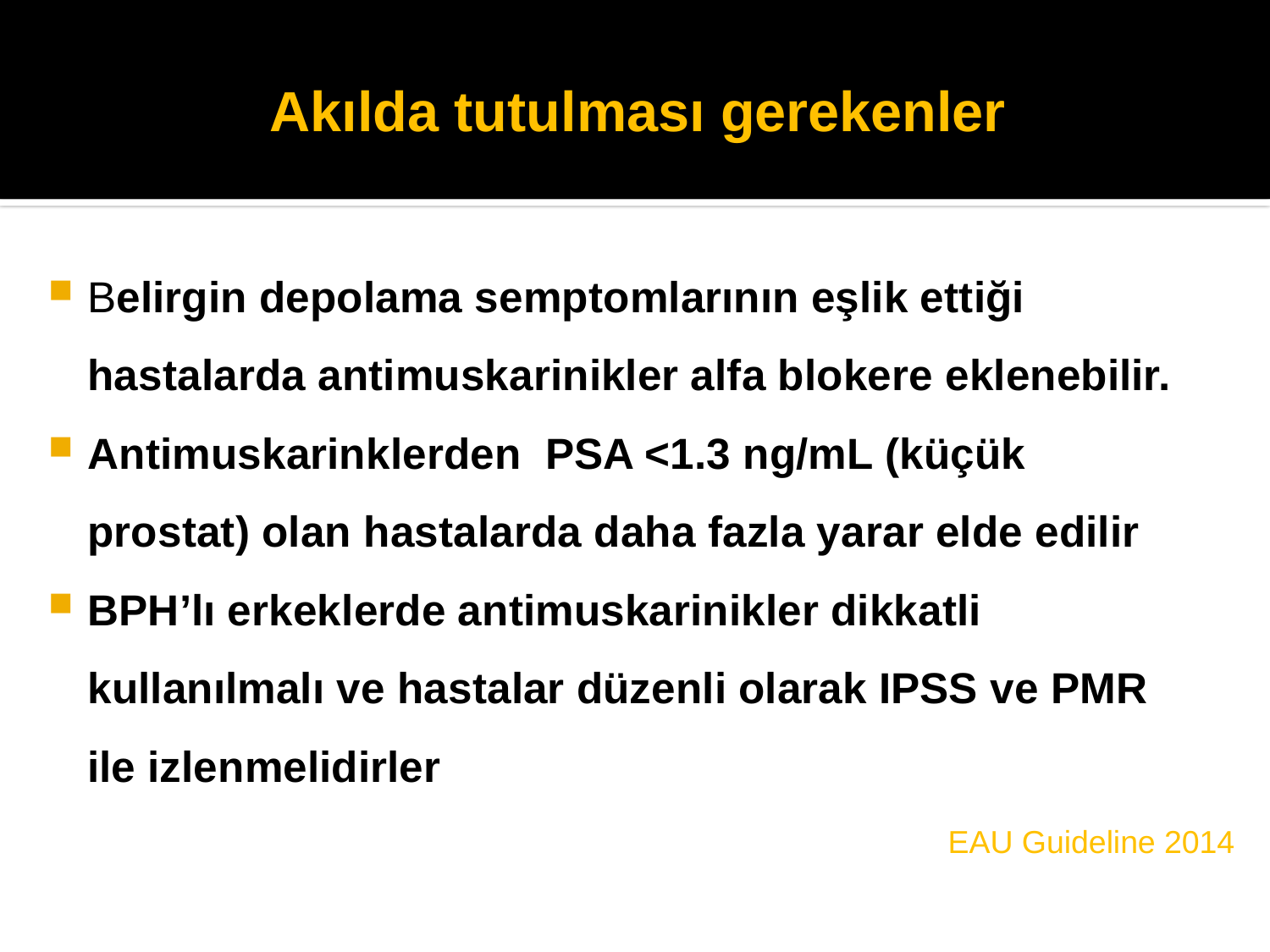

# Akılda tutulması gerekenler
Belirgin depolama semptomlarının eşlik ettiği hastalarda antimuskarinikler alfa blokere eklenebilir.
Antimuskarinklerden  PSA <1.3 ng/mL (küçük prostat) olan hastalarda daha fazla yarar elde edilir
BPH’lı erkeklerde antimuskarinikler dikkatli kullanılmalı ve hastalar düzenli olarak IPSS ve PMR ile izlenmelidirler

EAU Guideline 2014